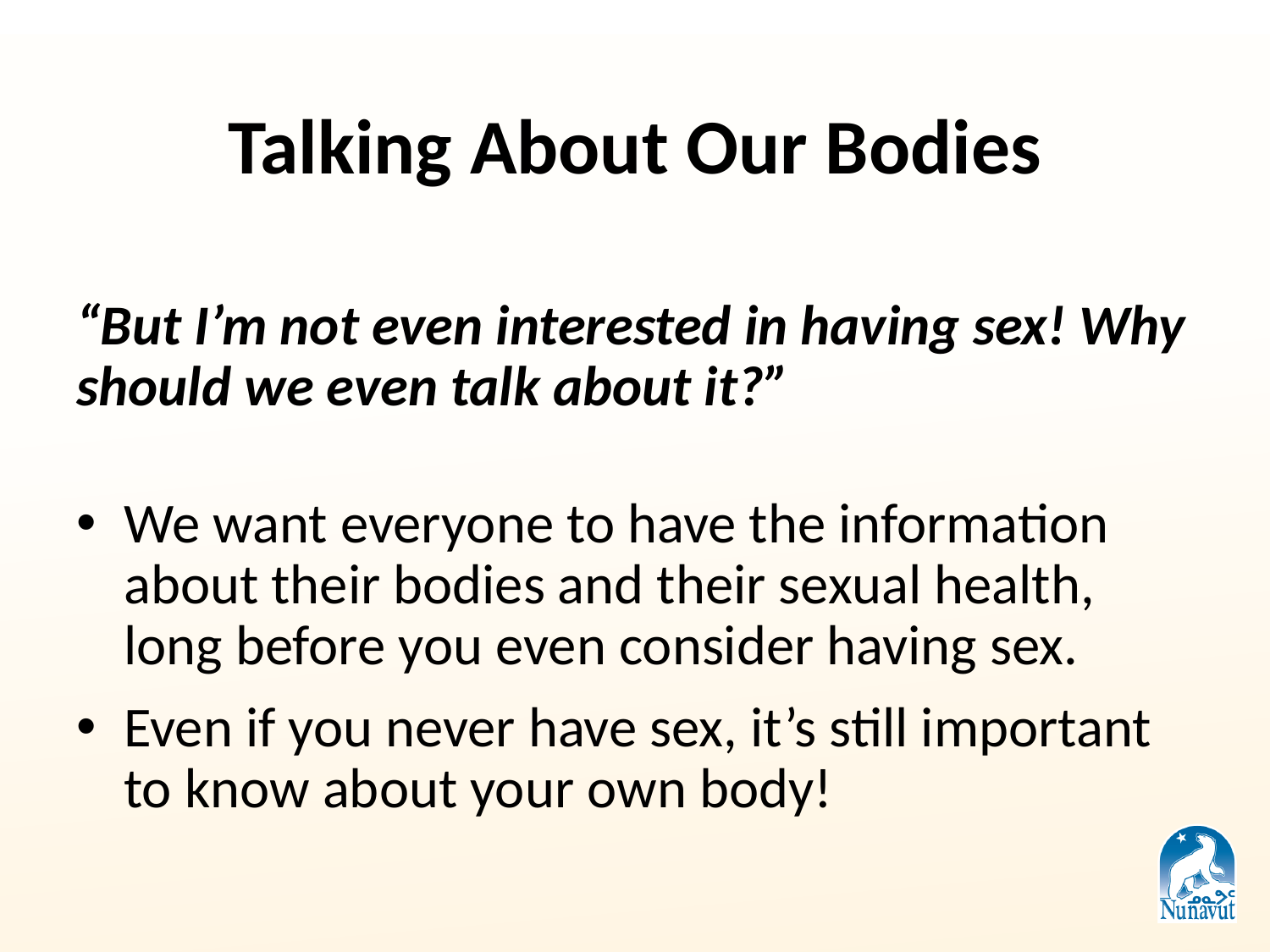

# Talking About Our Bodies

“But I’m not even interested in having sex! Why should we even talk about it?”

We want everyone to have the information about their bodies and their sexual health, long before you even consider having sex.
Even if you never have sex, it’s still important to know about your own body!